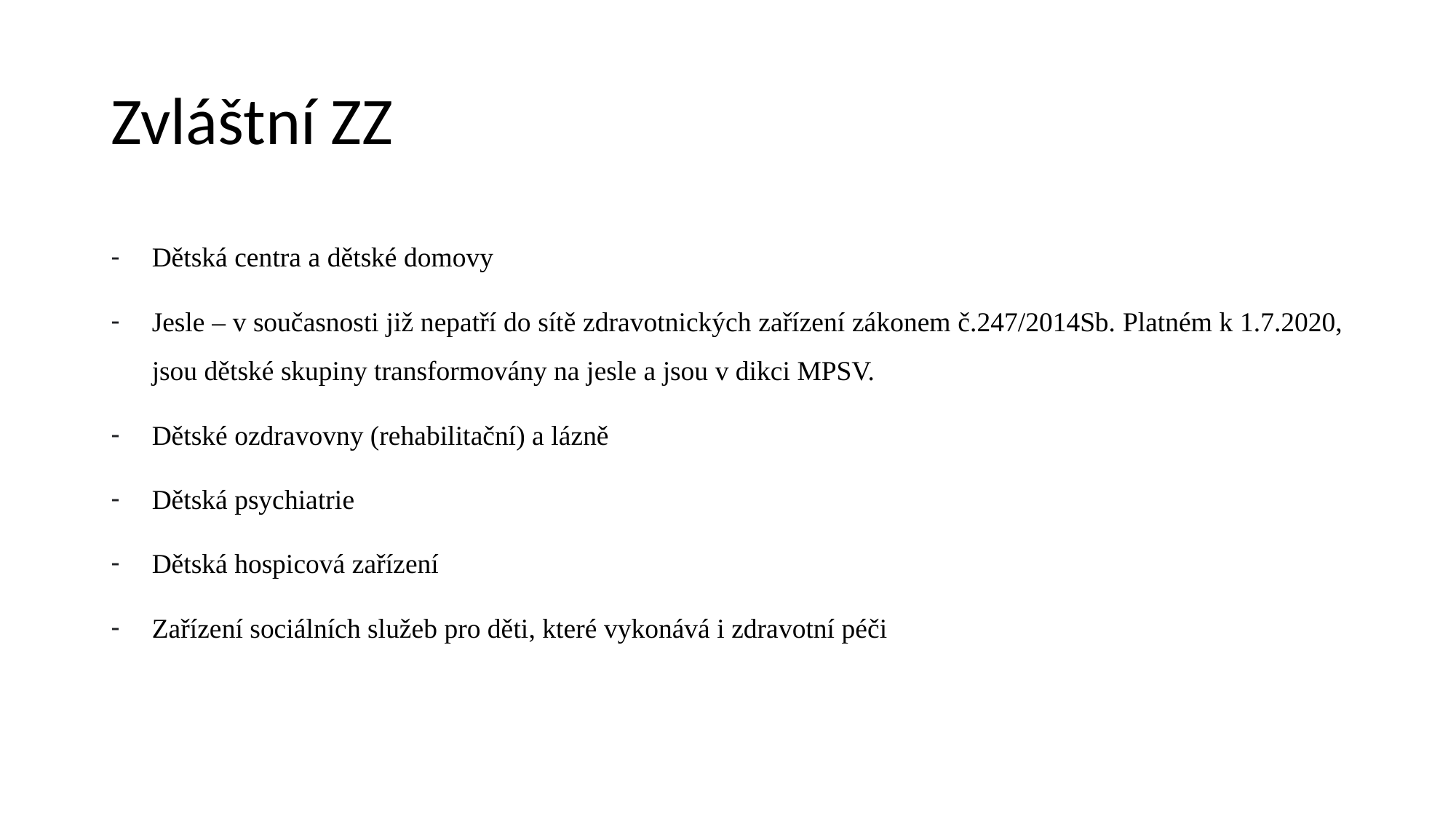

# Zvláštní ZZ
Dětská centra a dětské domovy
Jesle – v současnosti již nepatří do sítě zdravotnických zařízení zákonem č.247/2014Sb. Platném k 1.7.2020, jsou dětské skupiny transformovány na jesle a jsou v dikci MPSV.
Dětské ozdravovny (rehabilitační) a lázně
Dětská psychiatrie
Dětská hospicová zařízení
Zařízení sociálních služeb pro děti, které vykonává i zdravotní péči